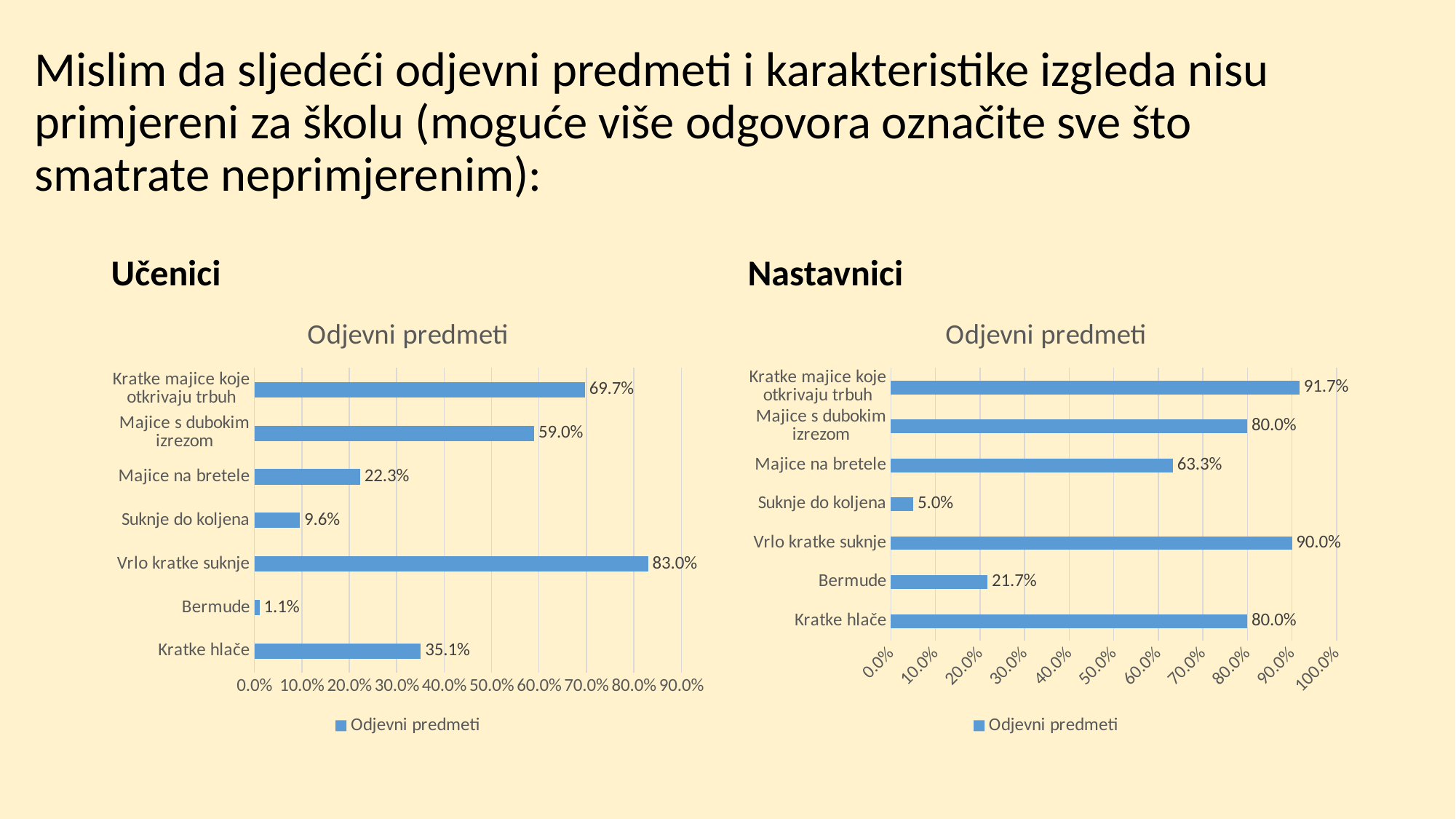

# Mislim da sljedeći odjevni predmeti i karakteristike izgleda nisu primjereni za školu (moguće više odgovora označite sve što smatrate neprimjerenim):
Učenici
Nastavnici

### Chart:

| Category | Odjevni predmeti |
|---|---|
| Kratke hlače | 0.351 |
| Bermude | 0.011 |
| Vrlo kratke suknje | 0.83 |
| Suknje do koljena | 0.096 |
| Majice na bretele | 0.223 |
| Majice s dubokim izrezom | 0.59 |
| Kratke majice koje otkrivaju trbuh | 0.697 |

### Chart:

| Category | Odjevni predmeti |
|---|---|
| Kratke hlače | 0.8 |
| Bermude | 0.217 |
| Vrlo kratke suknje | 0.9 |
| Suknje do koljena | 0.05 |
| Majice na bretele | 0.633 |
| Majice s dubokim izrezom | 0.8 |
| Kratke majice koje otkrivaju trbuh | 0.917 |